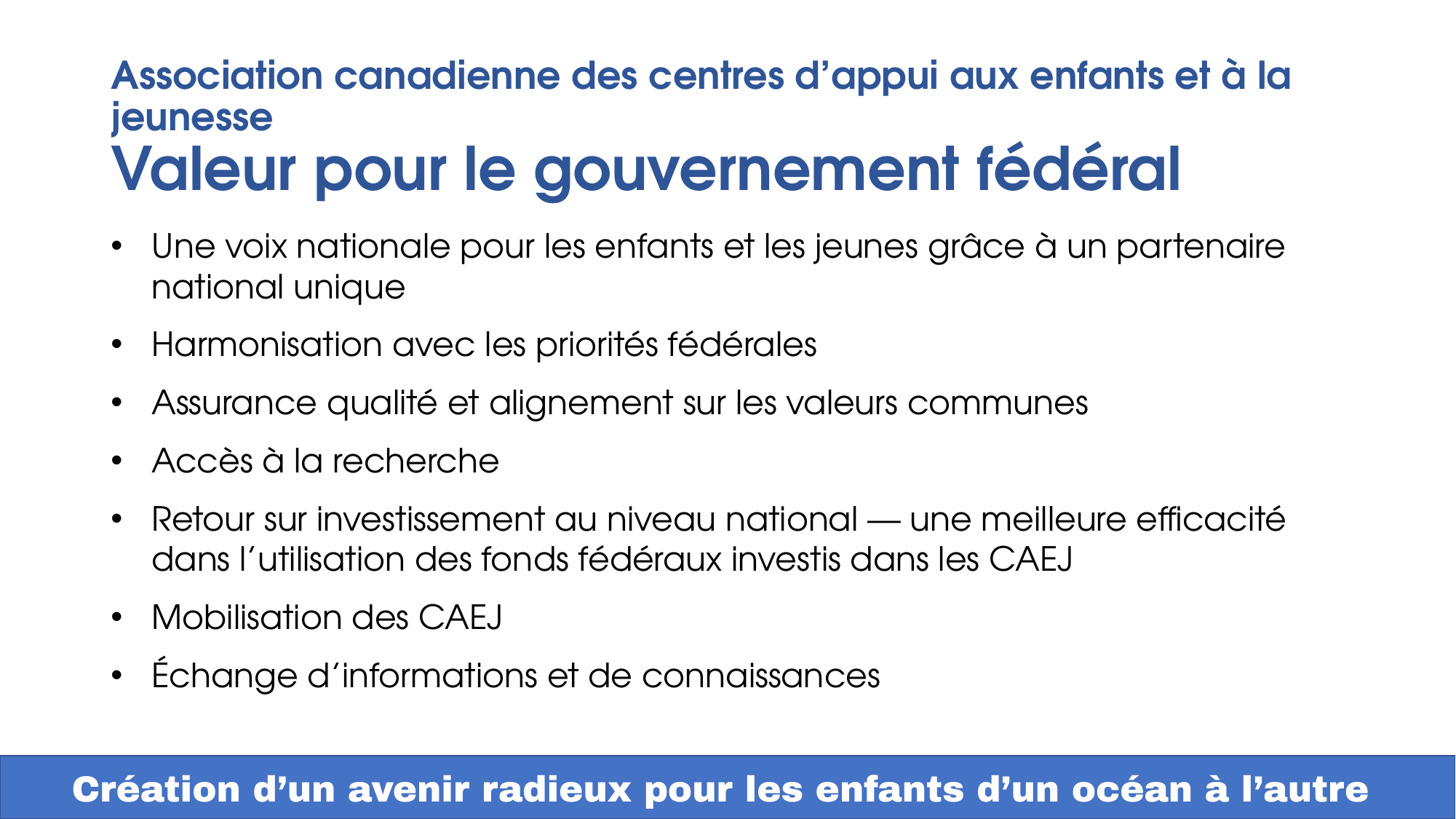

# Association canadienne des centres d’appui aux enfants et à la jeunesse Valeur pour le gouvernement fédéral
Une voix nationale pour les enfants et les jeunes grâce à un partenaire national unique
Harmonisation avec les priorités fédérales
Assurance qualité et alignement sur les valeurs communes
Accès à la recherche
Retour sur investissement au niveau national — une meilleure efficacité dans l’utilisation des fonds fédéraux investis dans les CAEJ
Mobilisation des CAEJ
Échange d’informations et de connaissances
     Création d’un avenir radieux pour les enfants d’un océan à l’autre